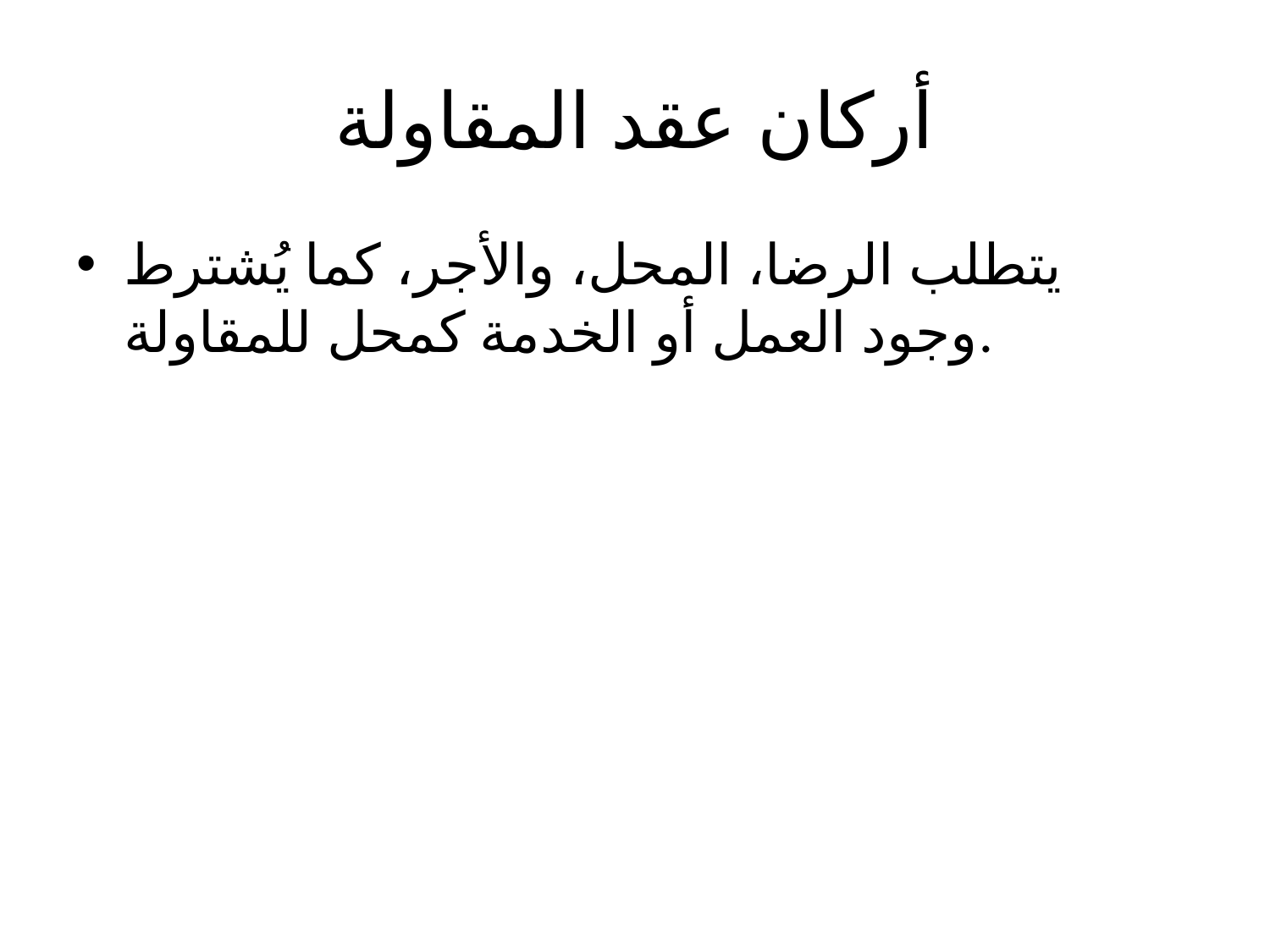

# أركان عقد المقاولة
يتطلب الرضا، المحل، والأجر، كما يُشترط وجود العمل أو الخدمة كمحل للمقاولة.